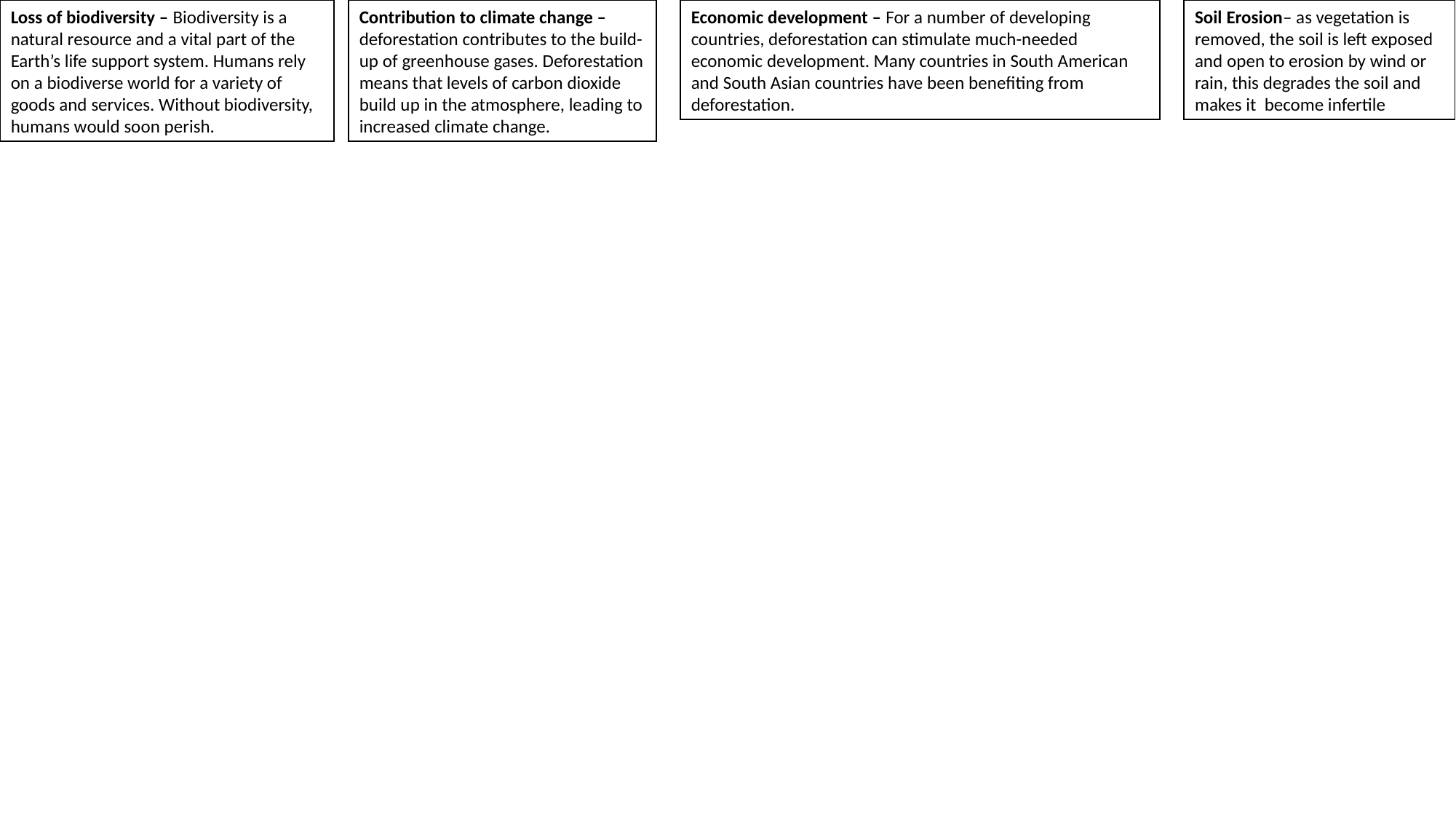

Loss of biodiversity – Biodiversity is a natural resource and a vital part of the Earth’s life support system. Humans rely on a biodiverse world for a variety of goods and services. Without biodiversity, humans would soon perish.
Contribution to climate change – deforestation contributes to the build-up of greenhouse gases. Deforestation means that levels of carbon dioxide build up in the atmosphere, leading to increased climate change.
Economic development – For a number of developing countries, deforestation can stimulate much-needed economic development. Many countries in South American and South Asian countries have been benefiting from deforestation.
Soil Erosion– as vegetation is removed, the soil is left exposed and open to erosion by wind or rain, this degrades the soil and makes it  become infertile